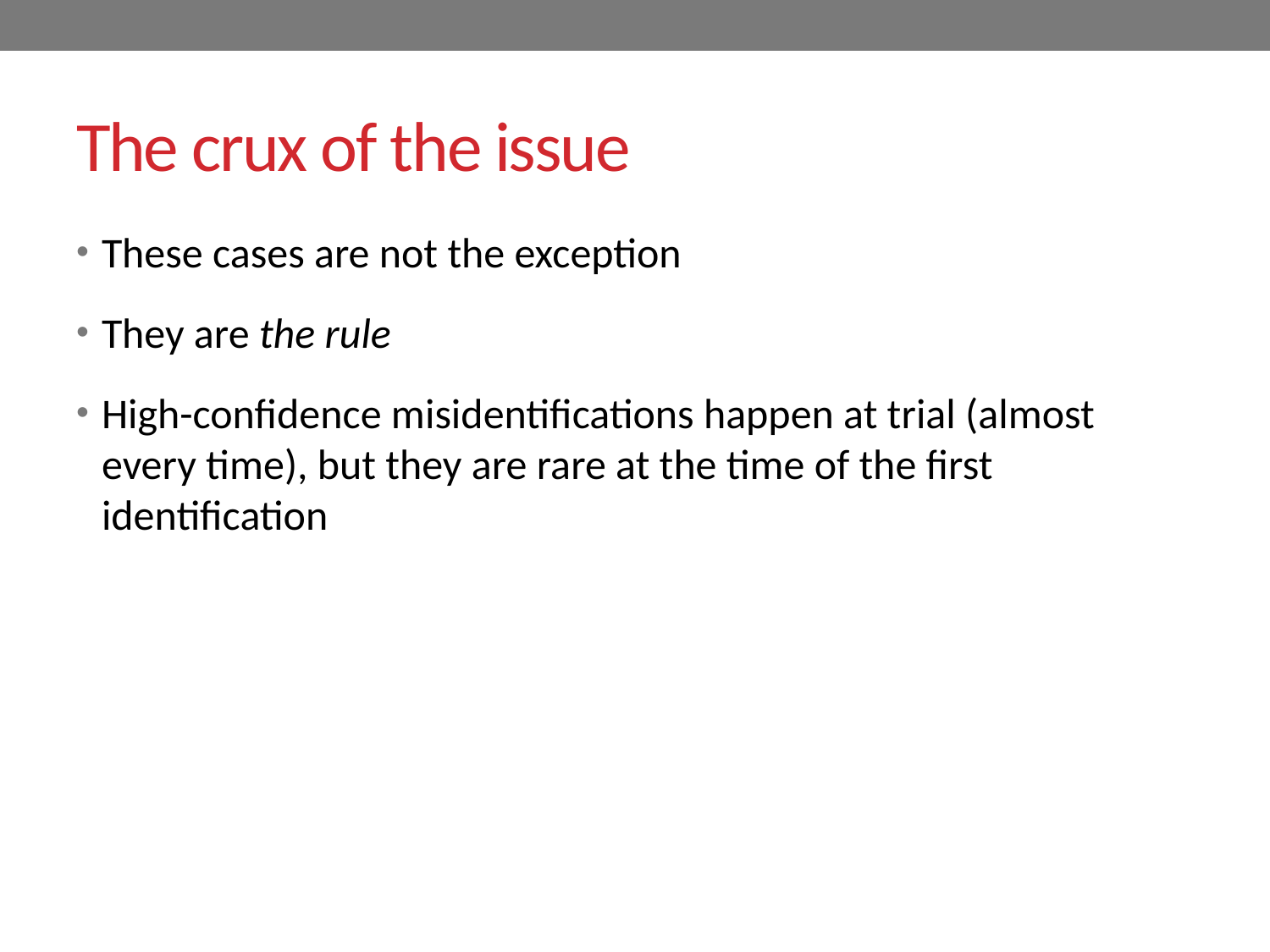

# The crux of the issue
These cases are not the exception
They are the rule
High-confidence misidentifications happen at trial (almost every time), but they are rare at the time of the first identification